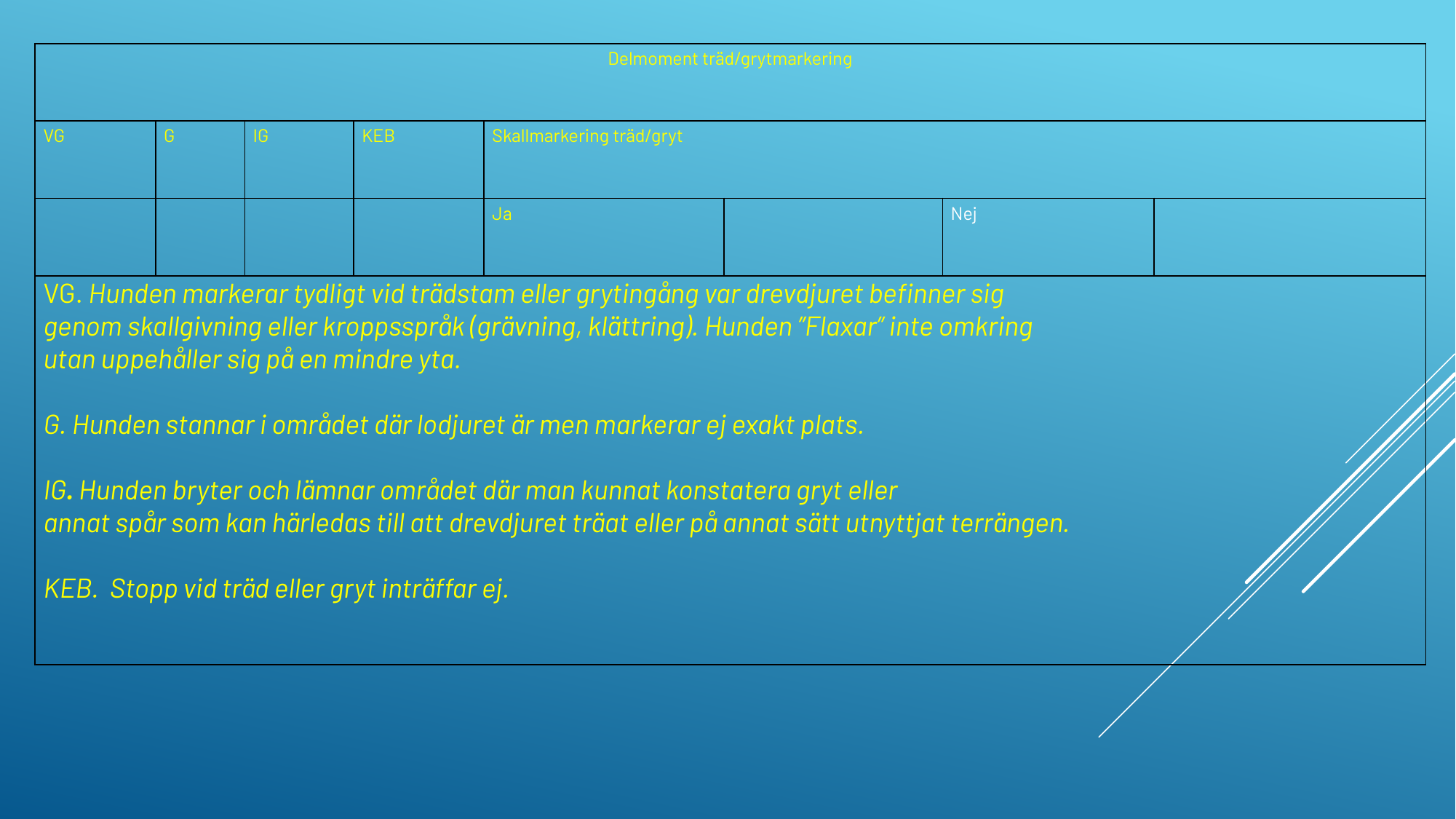

| Delmoment träd/grytmarkering |  |  |  |  |  |  |  |
| --- | --- | --- | --- | --- | --- | --- | --- |
| VG | G | IG | KEB | Skallmarkering träd/gryt |  |  |  |
|  |  |  |  | Ja |  | Nej |  |
| VG. Hunden markerar tydligt vid trädstam eller grytingång var drevdjuret befinner sig genom skallgivning eller kroppsspråk (grävning, klättring). Hunden ”Flaxar” inte omkring utan uppehåller sig på en mindre yta. G. Hunden stannar i området där lodjuret är men markerar ej exakt plats. IG. Hunden bryter och lämnar området där man kunnat konstatera gryt eller annat spår som kan härledas till att drevdjuret träat eller på annat sätt utnyttjat terrängen. KEB. Stopp vid träd eller gryt inträffar ej. |  |  |  |  |  |  |  |